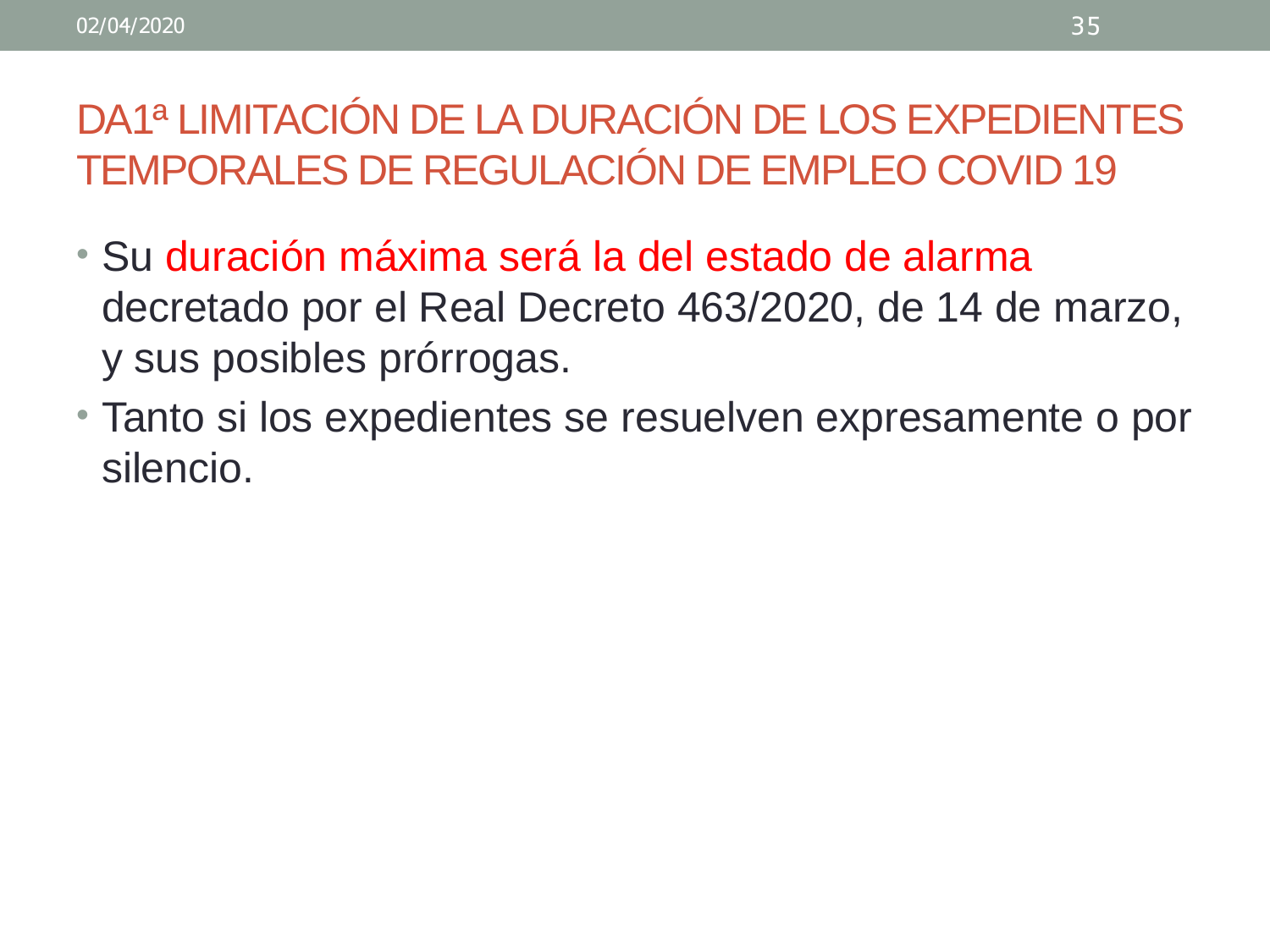

02/04/2020
35
# DA1ª LIMITACIÓN DE LA DURACIÓN DE LOS EXPEDIENTES TEMPORALES DE REGULACIÓN DE EMPLEO COVID 19
Su duración máxima será la del estado de alarma decretado por el Real Decreto 463/2020, de 14 de marzo, y sus posibles prórrogas.
Tanto si los expedientes se resuelven expresamente o por silencio.